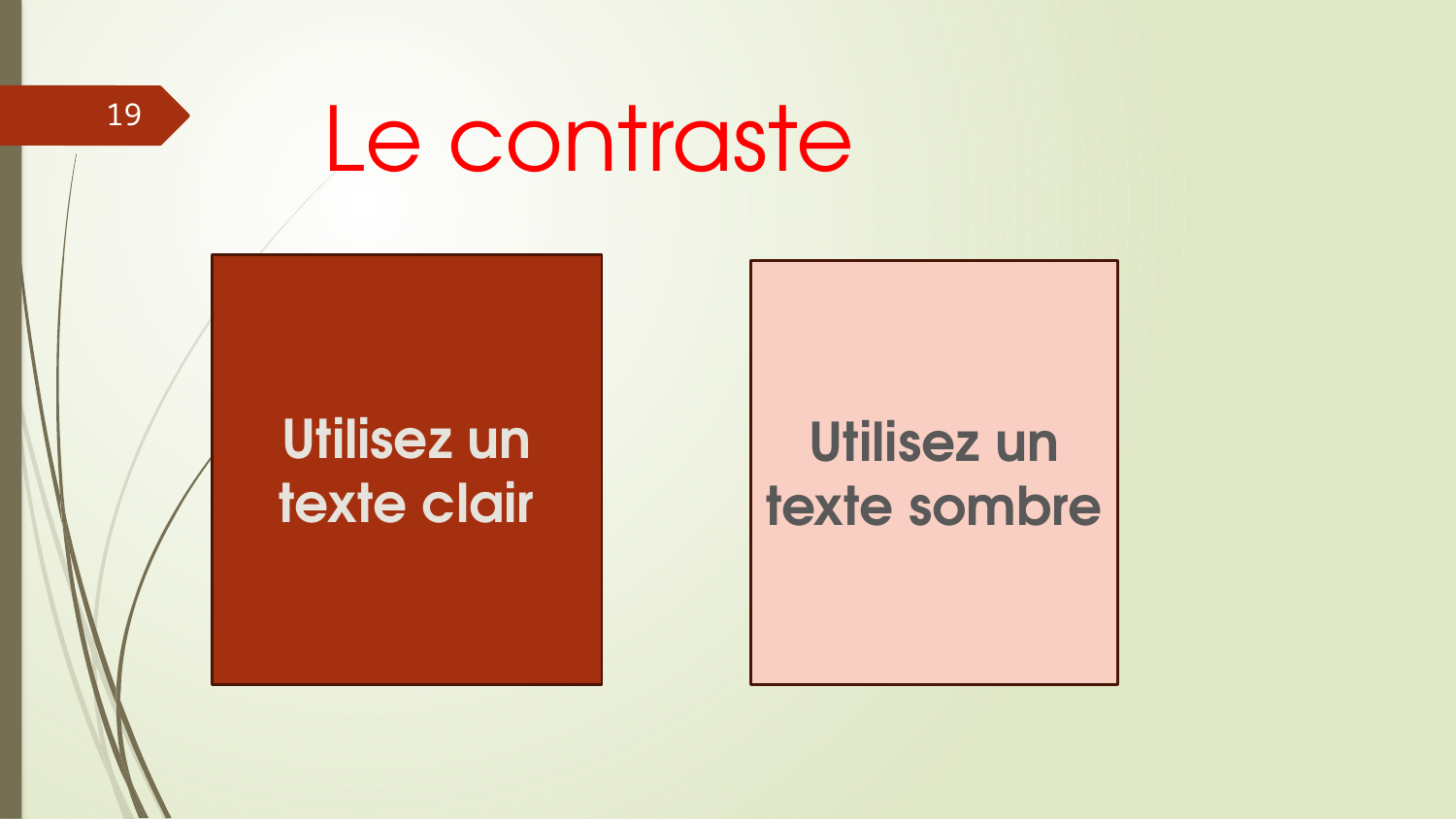

# Le contraste
19
Utilisez un texte clair
Utilisez un texte sombre